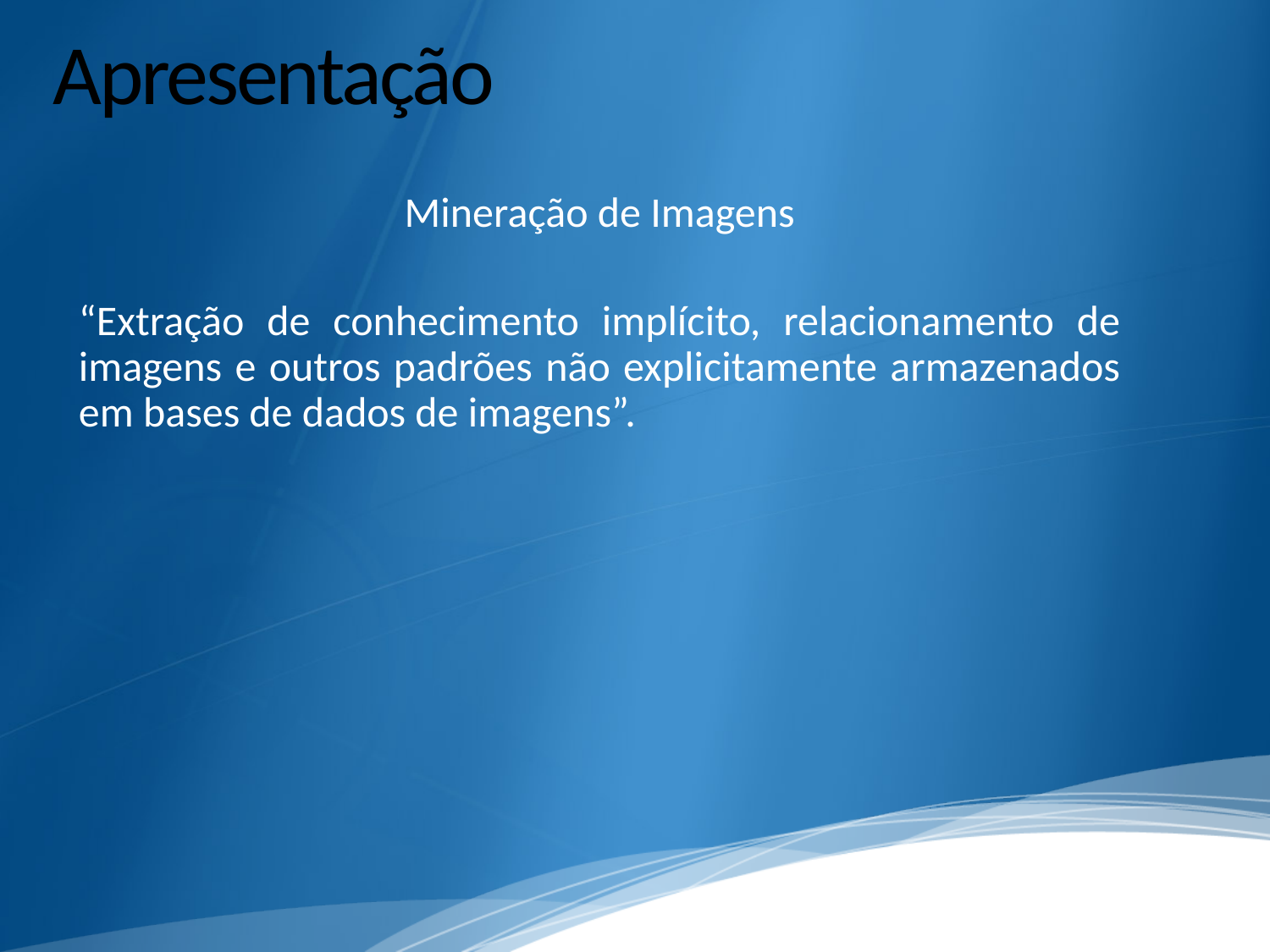

# Apresentação

Mineração de Imagens

“Extração de conhecimento implícito, relacionamento de imagens e outros padrões não explicitamente armazenados em bases de dados de imagens”.